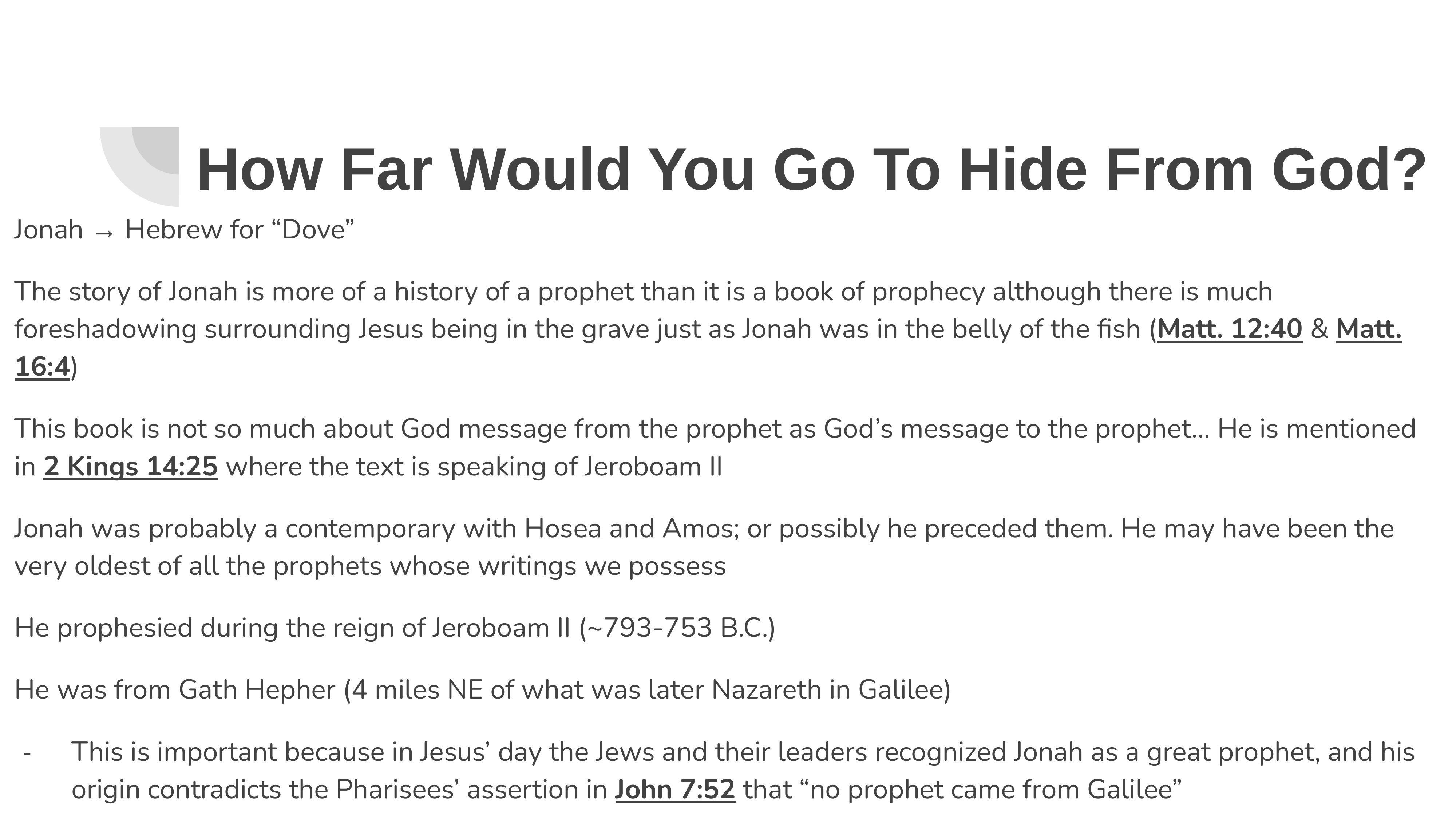

# How Far Would You Go To Hide From God?
Jonah → Hebrew for “Dove”
The story of Jonah is more of a history of a prophet than it is a book of prophecy although there is much foreshadowing surrounding Jesus being in the grave just as Jonah was in the belly of the fish (Matt. 12:40 & Matt. 16:4)
This book is not so much about God message from the prophet as God’s message to the prophet… He is mentioned in 2 Kings 14:25 where the text is speaking of Jeroboam II
Jonah was probably a contemporary with Hosea and Amos; or possibly he preceded them. He may have been the very oldest of all the prophets whose writings we possess
He prophesied during the reign of Jeroboam II (~793-753 B.C.)
He was from Gath Hepher (4 miles NE of what was later Nazareth in Galilee)
This is important because in Jesus’ day the Jews and their leaders recognized Jonah as a great prophet, and his origin contradicts the Pharisees’ assertion in John 7:52 that “no prophet came from Galilee”